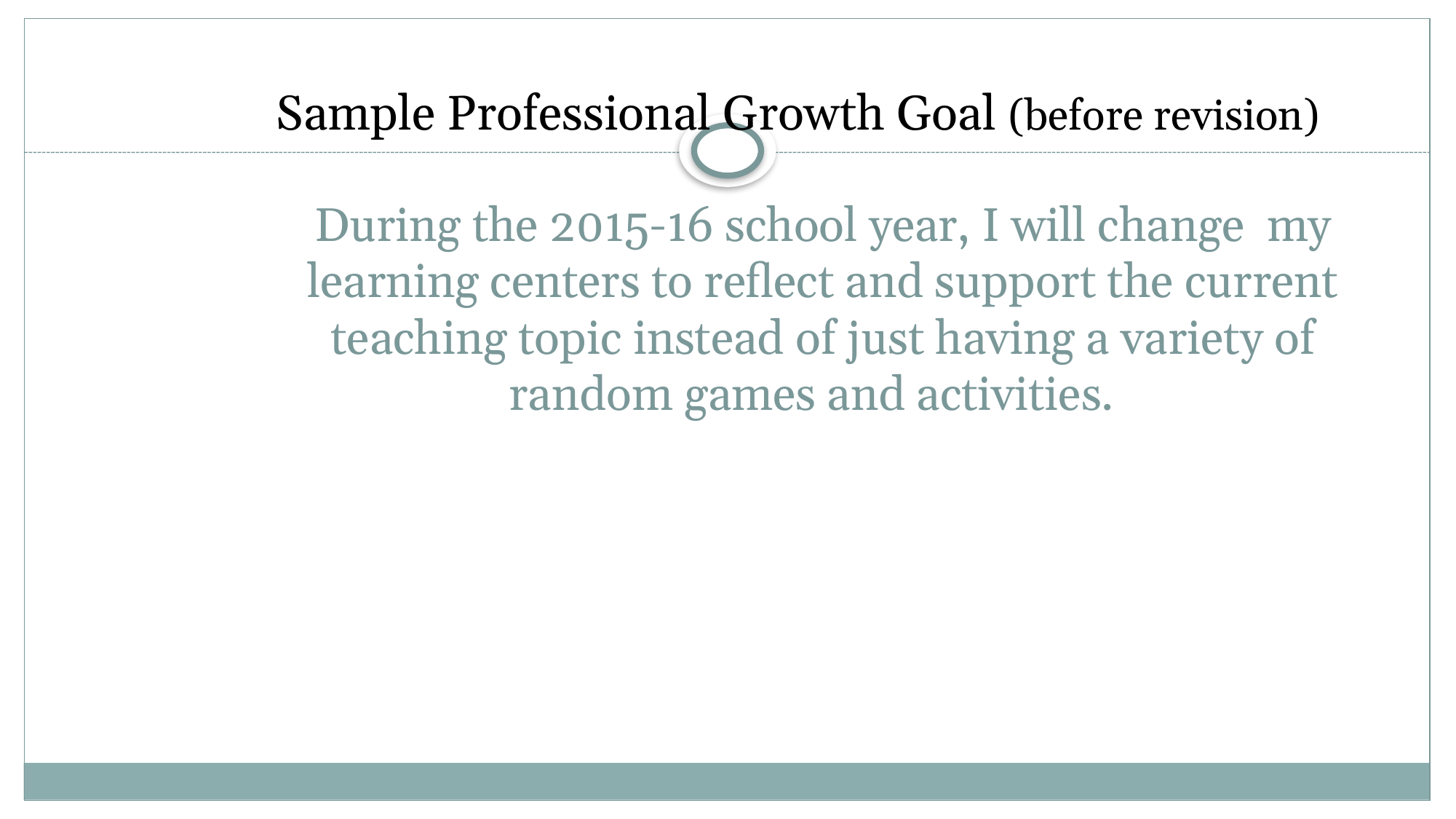

Sample Professional Growth Goal (before revision)
# During the 2015-16 school year, I will change  my learning centers to reflect and support the current teaching topic instead of just having a variety of random games and activities.